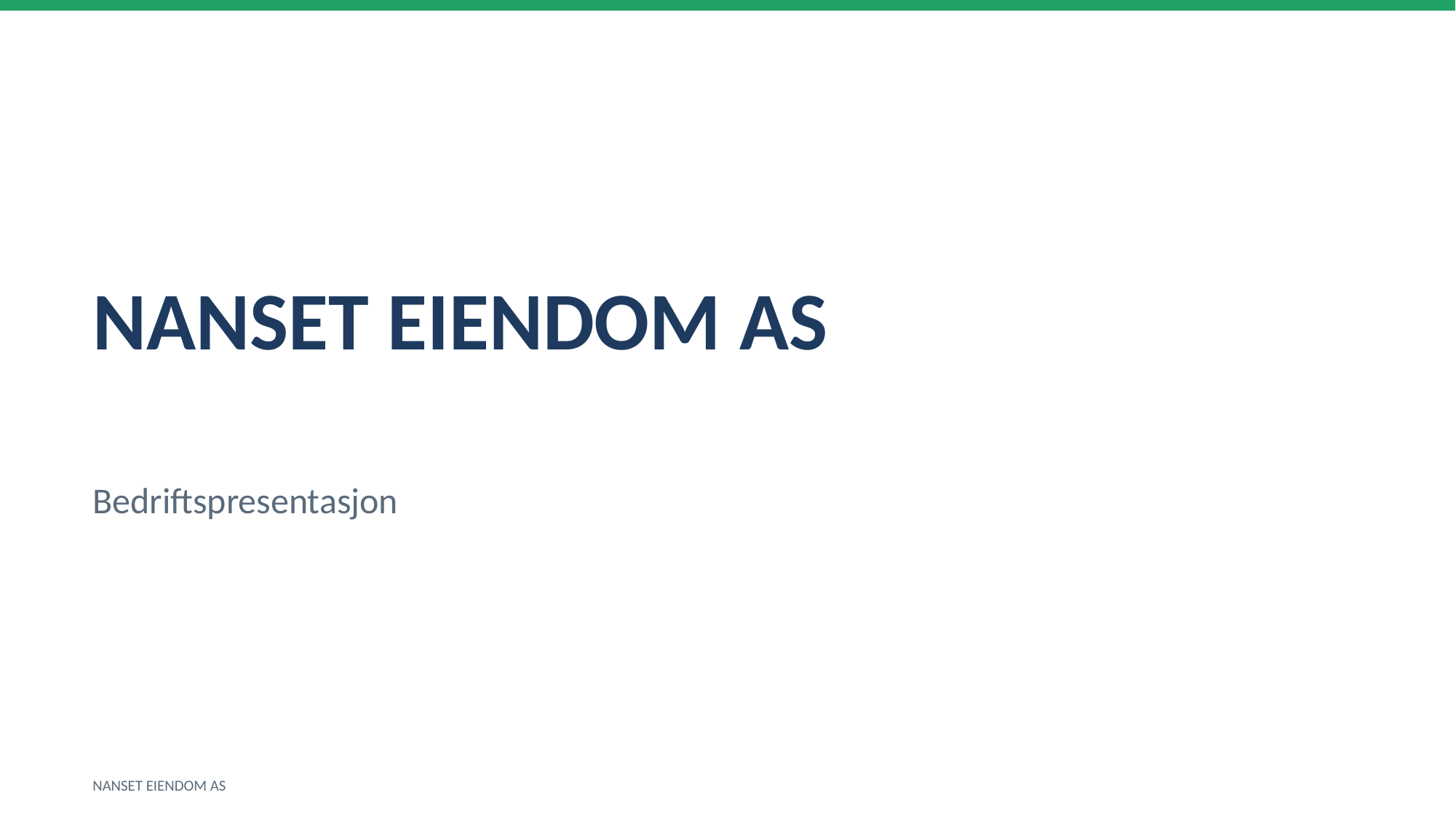

NANSET EIENDOM AS
Bedriftspresentasjon
NANSET EIENDOM AS